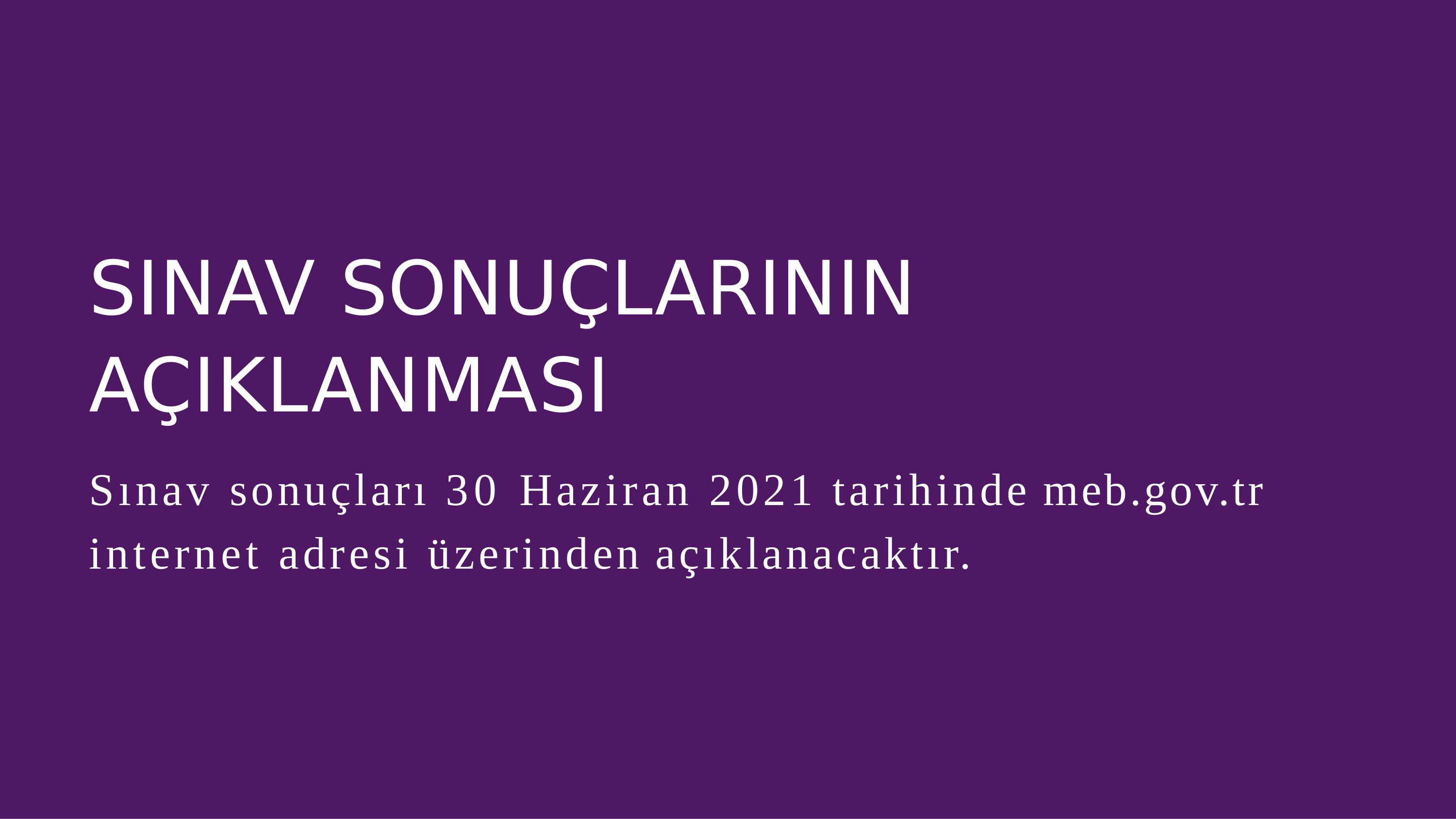

# SINAV SONUÇLARININ  AÇIKLANMASI
Sınav sonuçları 30 Haziran 2021 tarihinde meb.gov.tr  internet adresi üzerinden açıklanacaktır.